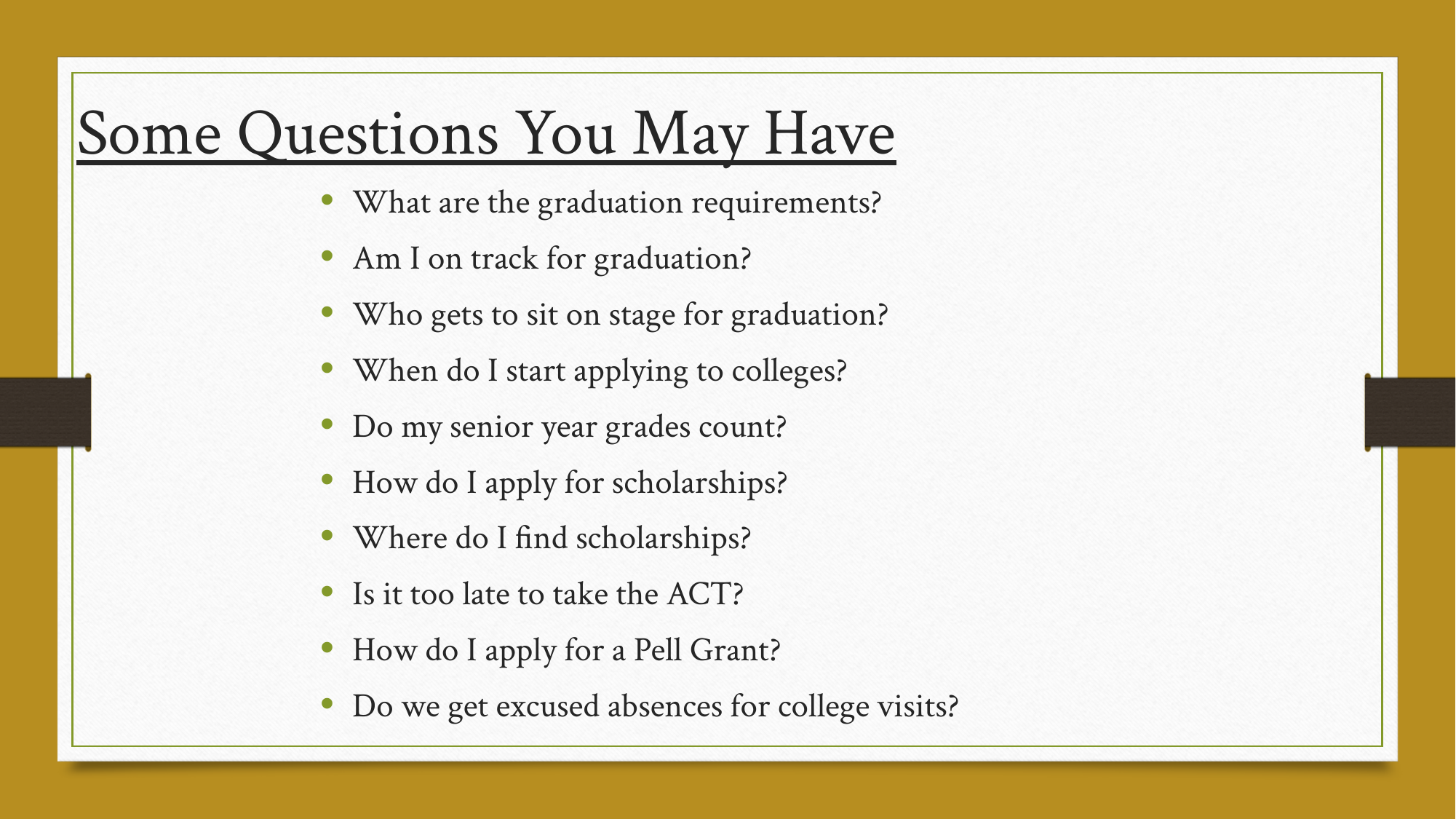

Some Questions You May Have
What are the graduation requirements?
Am I on track for graduation?
Who gets to sit on stage for graduation?
When do I start applying to colleges?
Do my senior year grades count?
How do I apply for scholarships?
Where do I find scholarships?
Is it too late to take the ACT?
How do I apply for a Pell Grant?
Do we get excused absences for college visits?